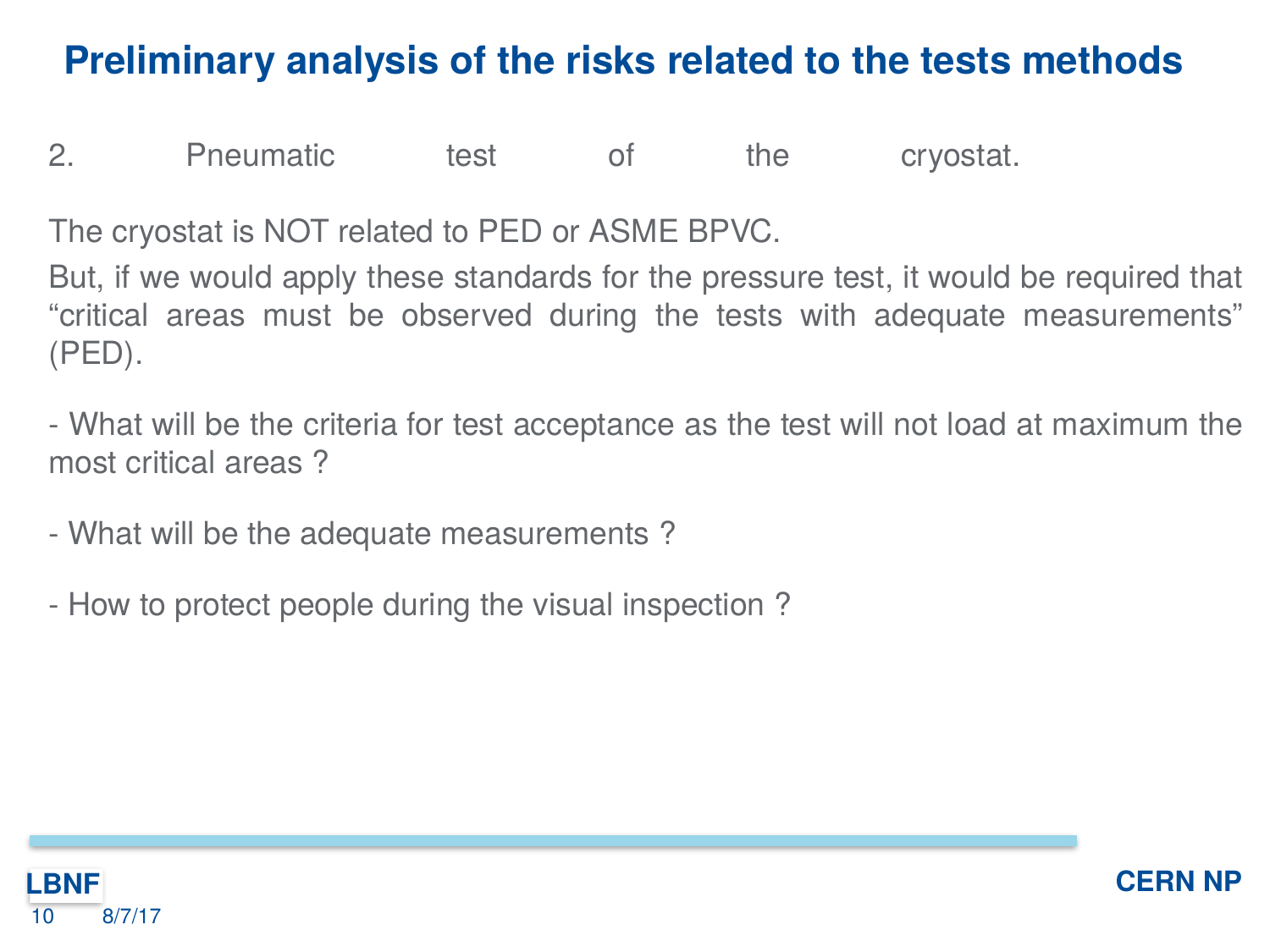

# Preliminary analysis of the risks related to the tests methods
2. Pneumatic test of the cryostat.
The cryostat is NOT related to PED or ASME BPVC.
But, if we would apply these standards for the pressure test, it would be required that “critical areas must be observed during the tests with adequate measurements” (PED).

- What will be the criteria for test acceptance as the test will not load at maximum the most critical areas ?

- What will be the adequate measurements ?

- How to protect people during the visual inspection ?

10
8/7/17